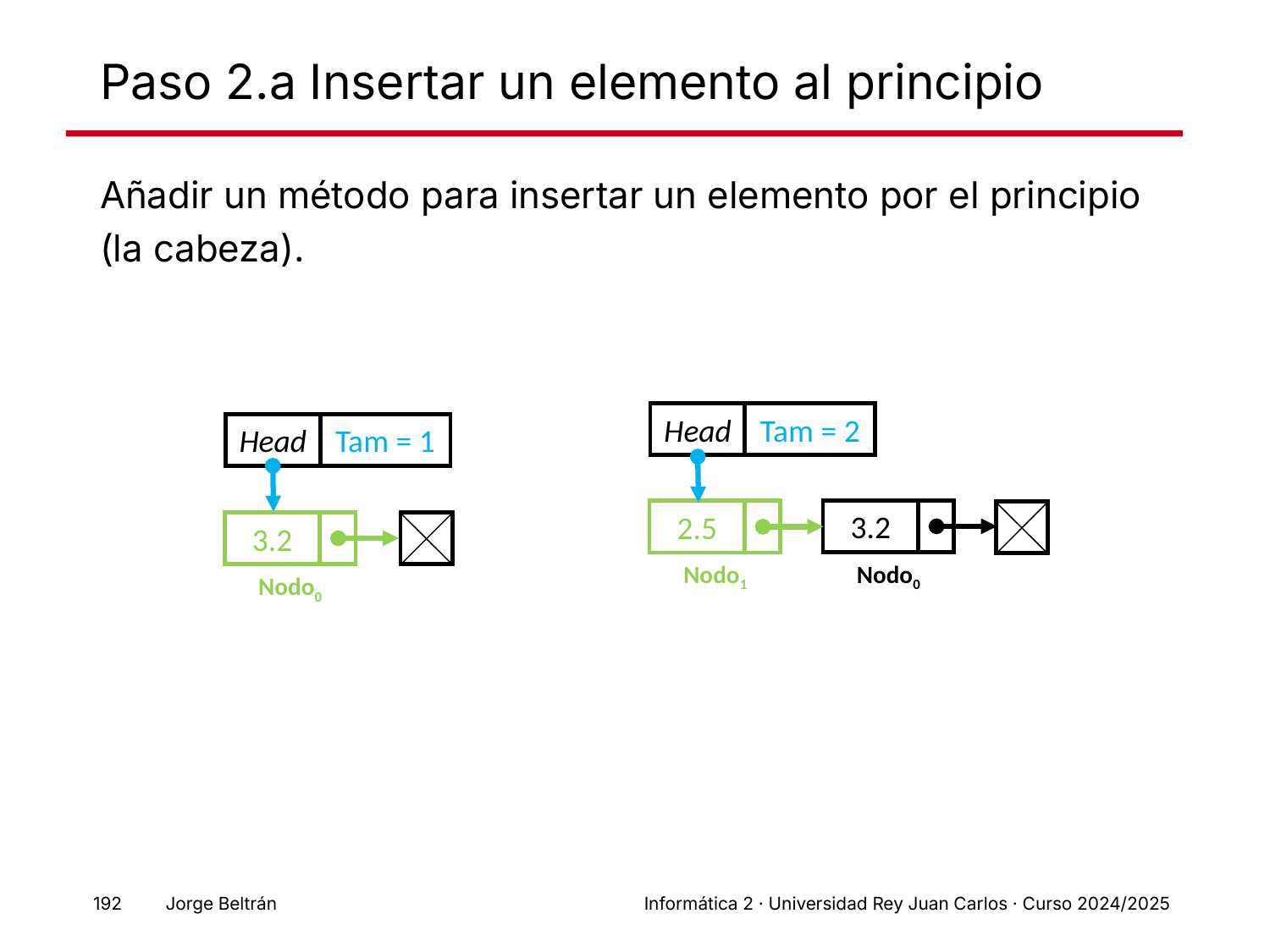

# Paso 2.a Insertar un elemento al principio
Añadir un método para insertar un elemento por el principio (la cabeza).

Head
Tam = 2
3.2

2.5

Nodo1
Nodo0
Head
Tam = 1

3.2

Nodo0